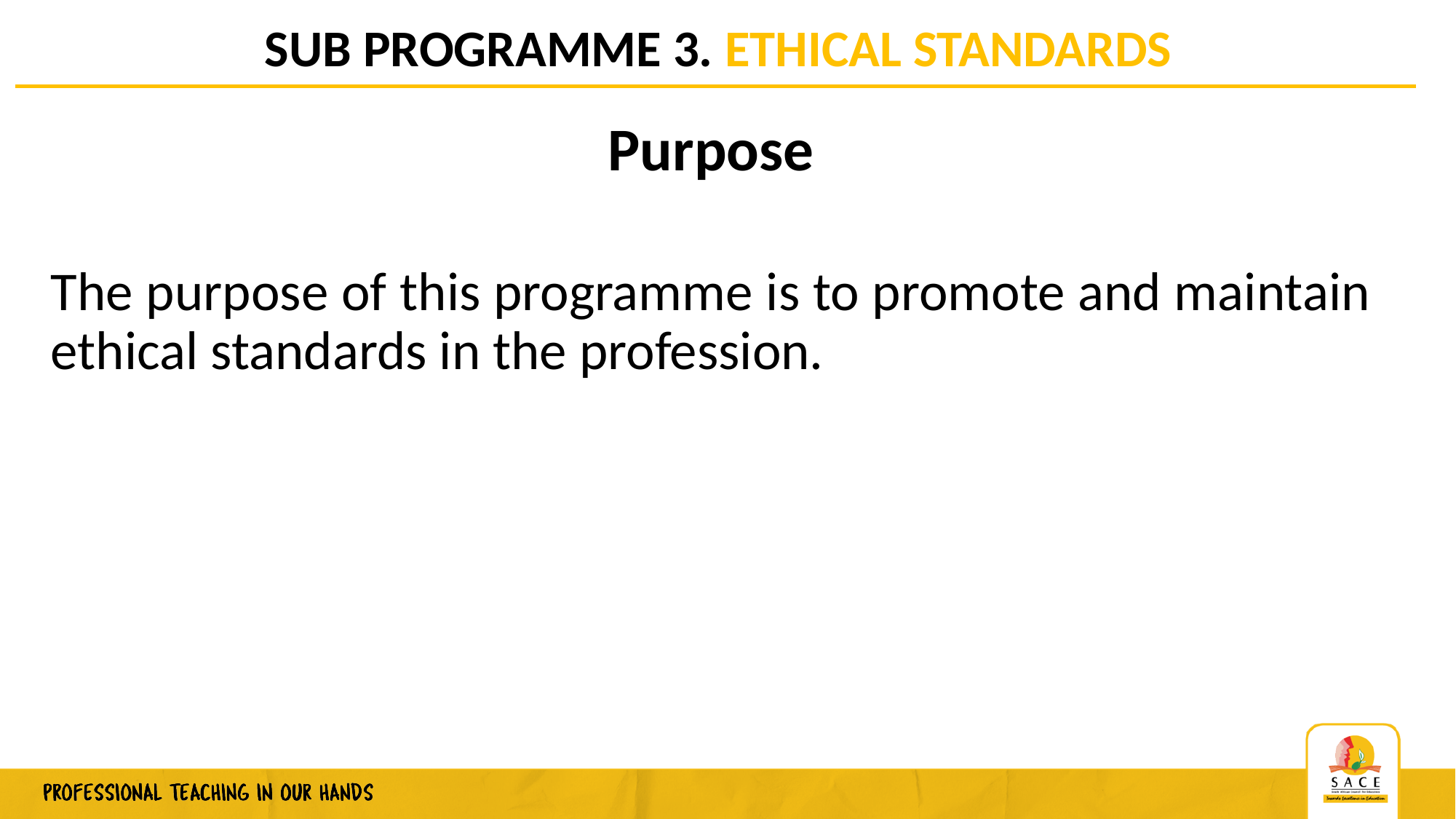

# SUB PROGRAMME 3. ETHICAL STANDARDS
Purpose

The purpose of this programme is to promote and maintain ethical standards in the profession.

30